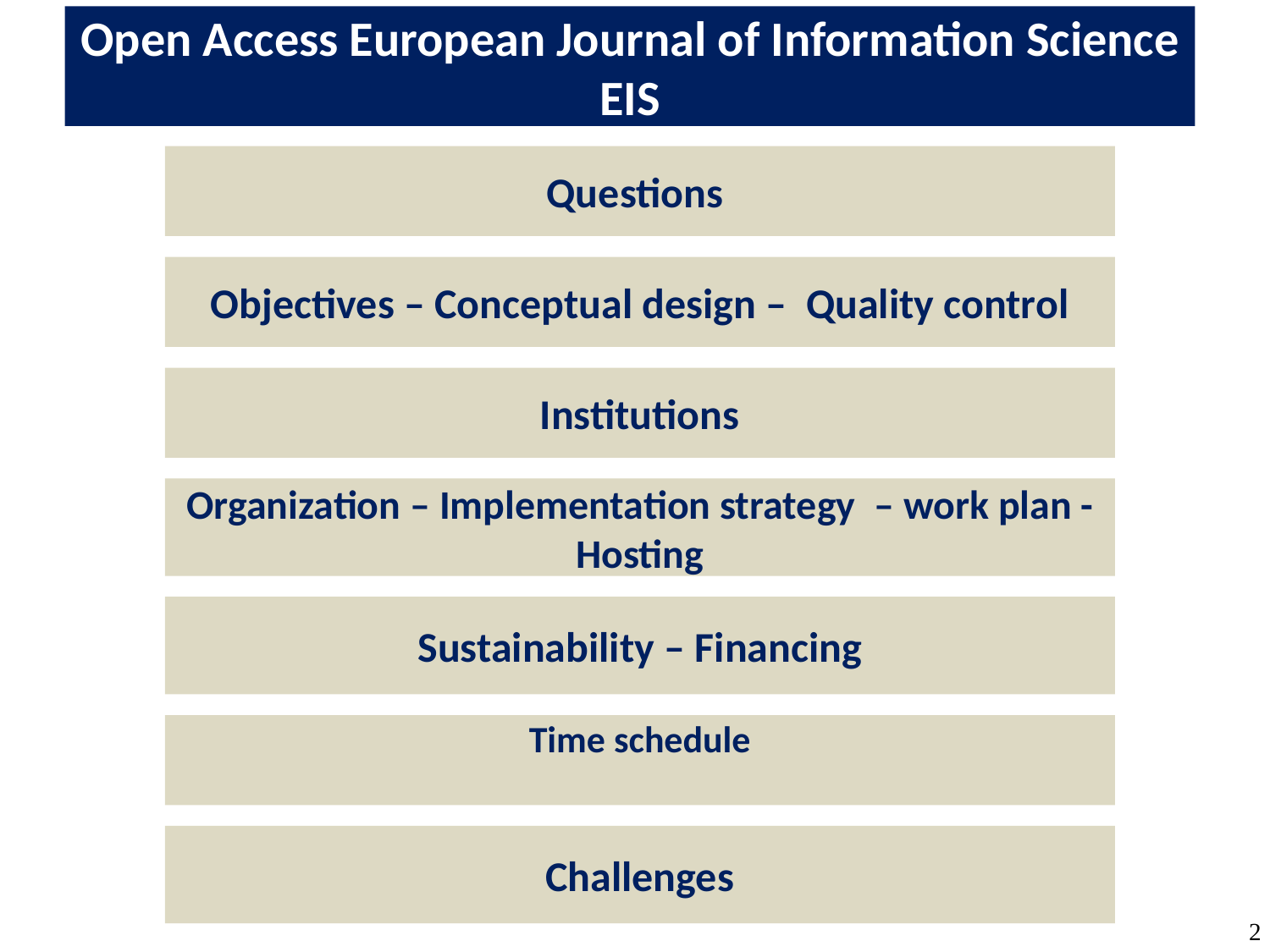

Open Access European Journal of Information Science EIS
Questions
Objectives – Conceptual design –  Quality control
Institutions
Organization – Implementation strategy  – work plan -Hosting
Sustainability – Financing
Time schedule
Challenges